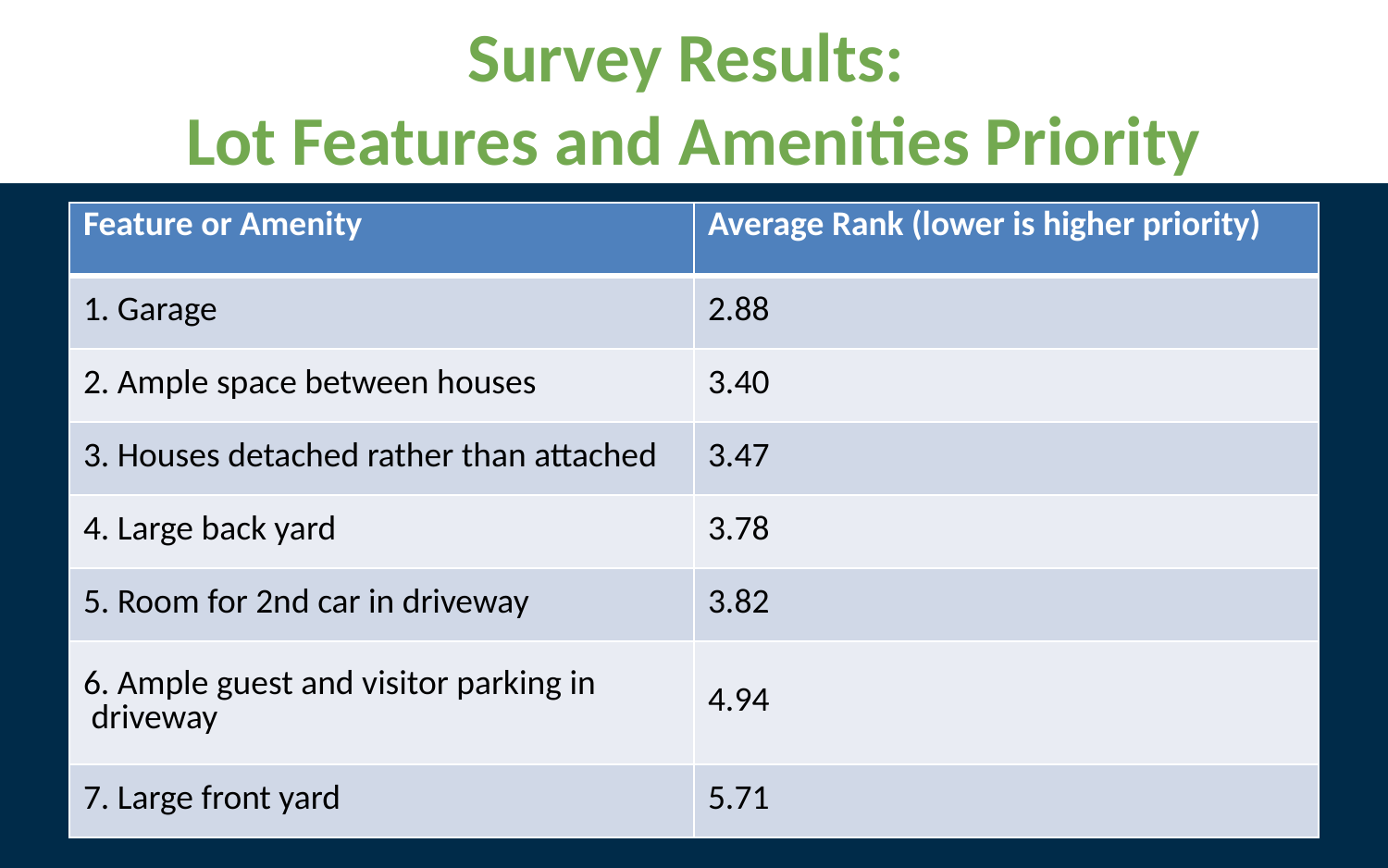

# Survey Results: Lot Features and Amenities Priority
| Feature or Amenity | Average Rank (lower is higher priority) |
| --- | --- |
| 1. Garage | 2.88 |
| 2. Ample space between houses | 3.40 |
| 3. Houses detached rather than attached | 3.47 |
| 4. Large back yard | 3.78 |
| 5. Room for 2nd car in driveway | 3.82 |
| 6. Ample guest and visitor parking in   driveway | 4.94 |
| 7. Large front yard | 5.71 |